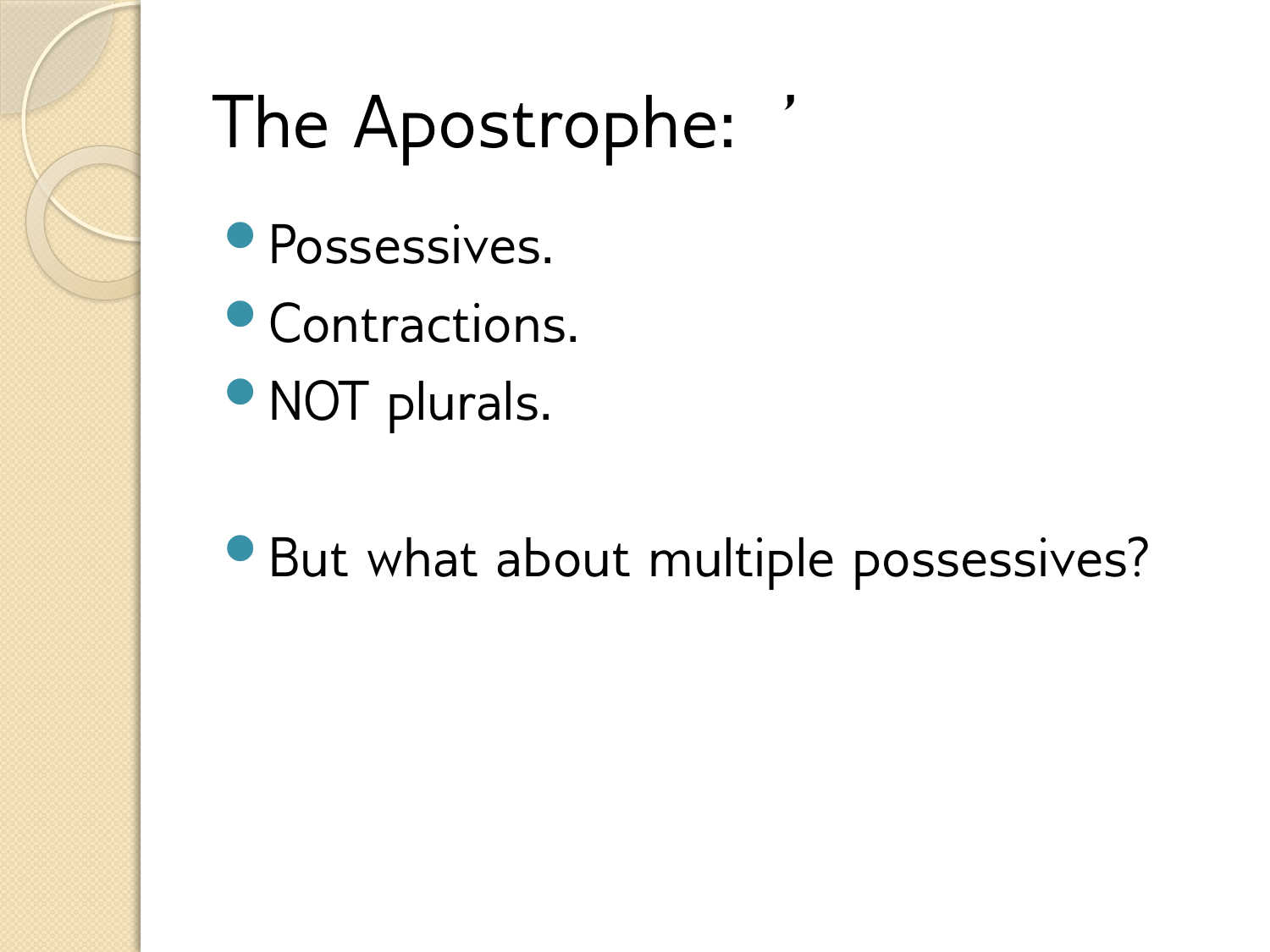

# The Apostrophe:  ’
Possessives.
Contractions.
NOT plurals.

But what about multiple possessives?